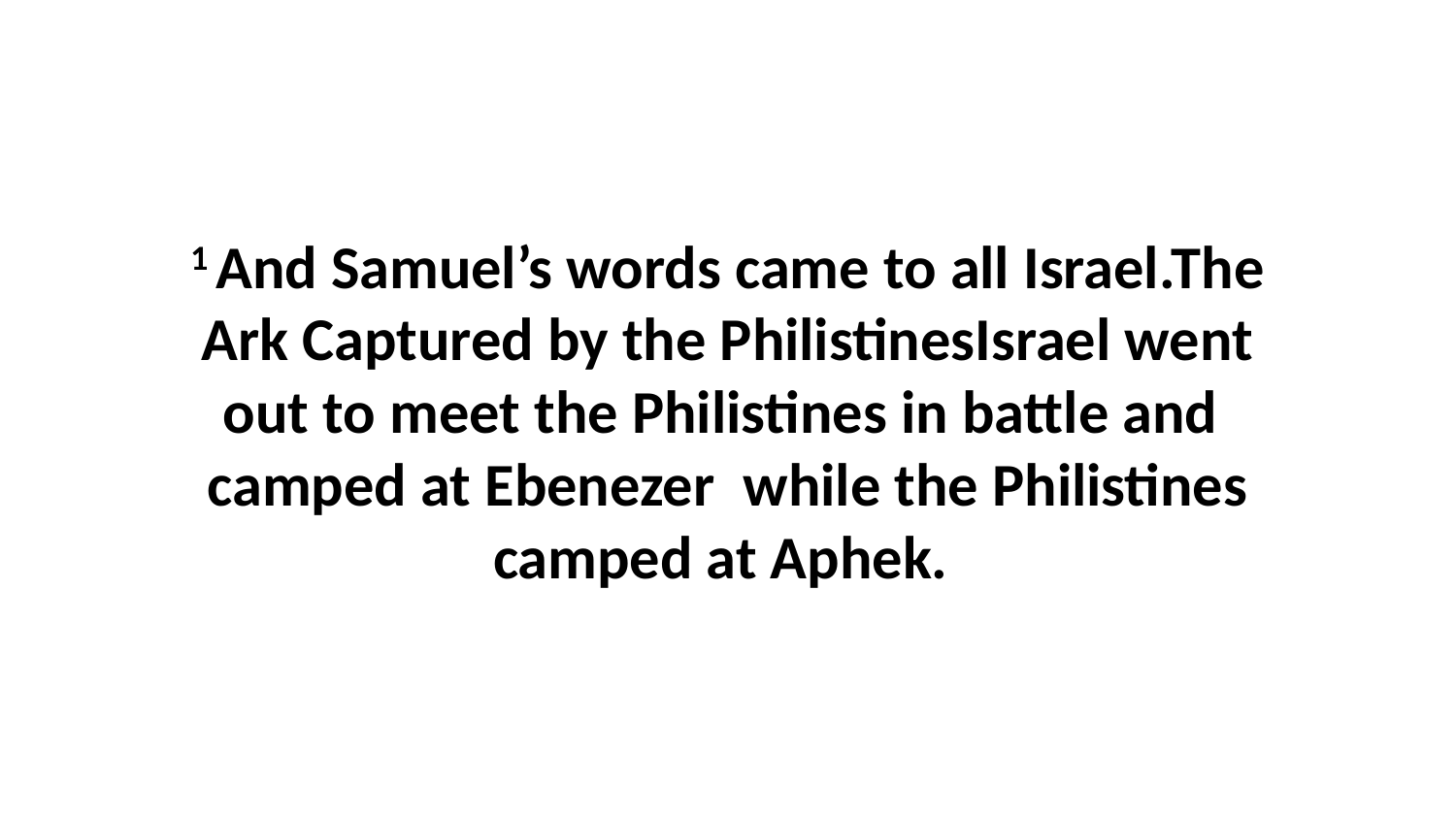

1 And Samuel’s words came to all Israel.The Ark Captured by the PhilistinesIsrael went out to meet the Philistines in battle and  camped at Ebenezer  while the Philistines camped at Aphek.